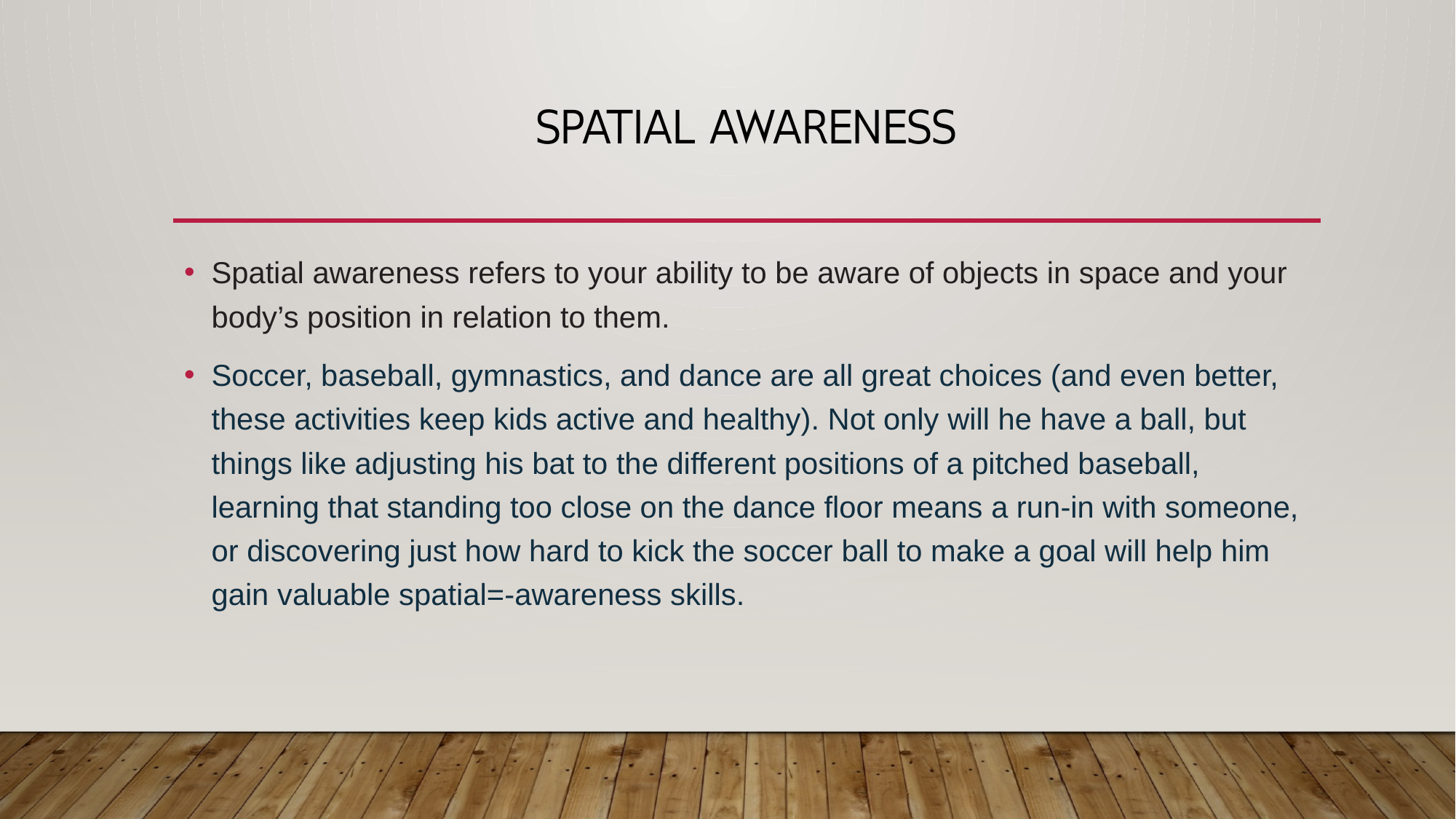

# Spatial awareness
Spatial awareness refers to your ability to be aware of objects in space and your body’s position in relation to them.
Soccer, baseball, gymnastics, and dance are all great choices (and even better, these activities keep kids active and healthy). Not only will he have a ball, but things like adjusting his bat to the different positions of a pitched baseball, learning that standing too close on the dance floor means a run-in with someone, or discovering just how hard to kick the soccer ball to make a goal will help him gain valuable spatial=-awareness skills.